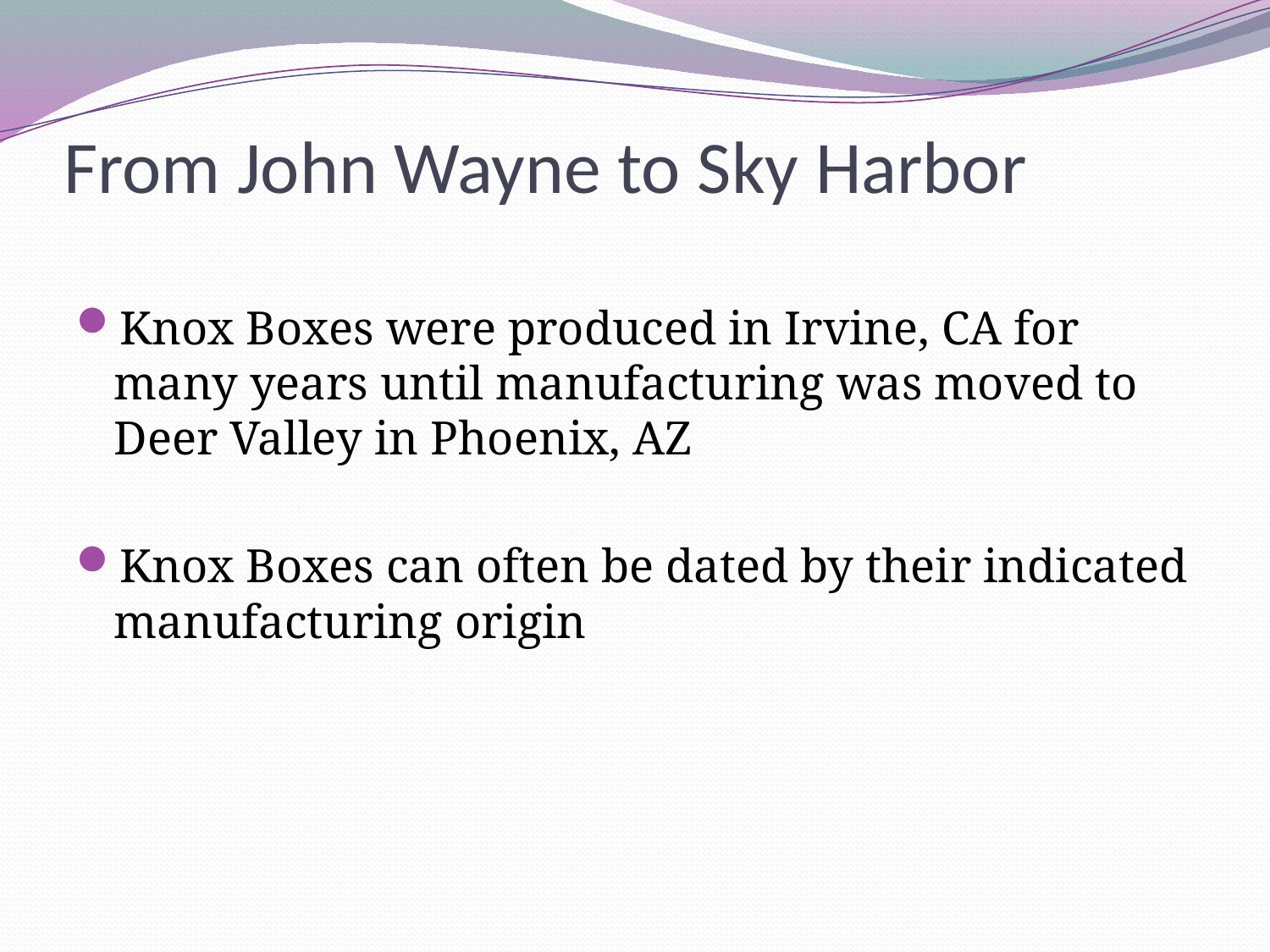

# From John Wayne to Sky Harbor

Knox Boxes were produced in Irvine, CA for many years until manufacturing was moved to Deer Valley in Phoenix, AZ

Knox Boxes can often be dated by their indicated manufacturing origin